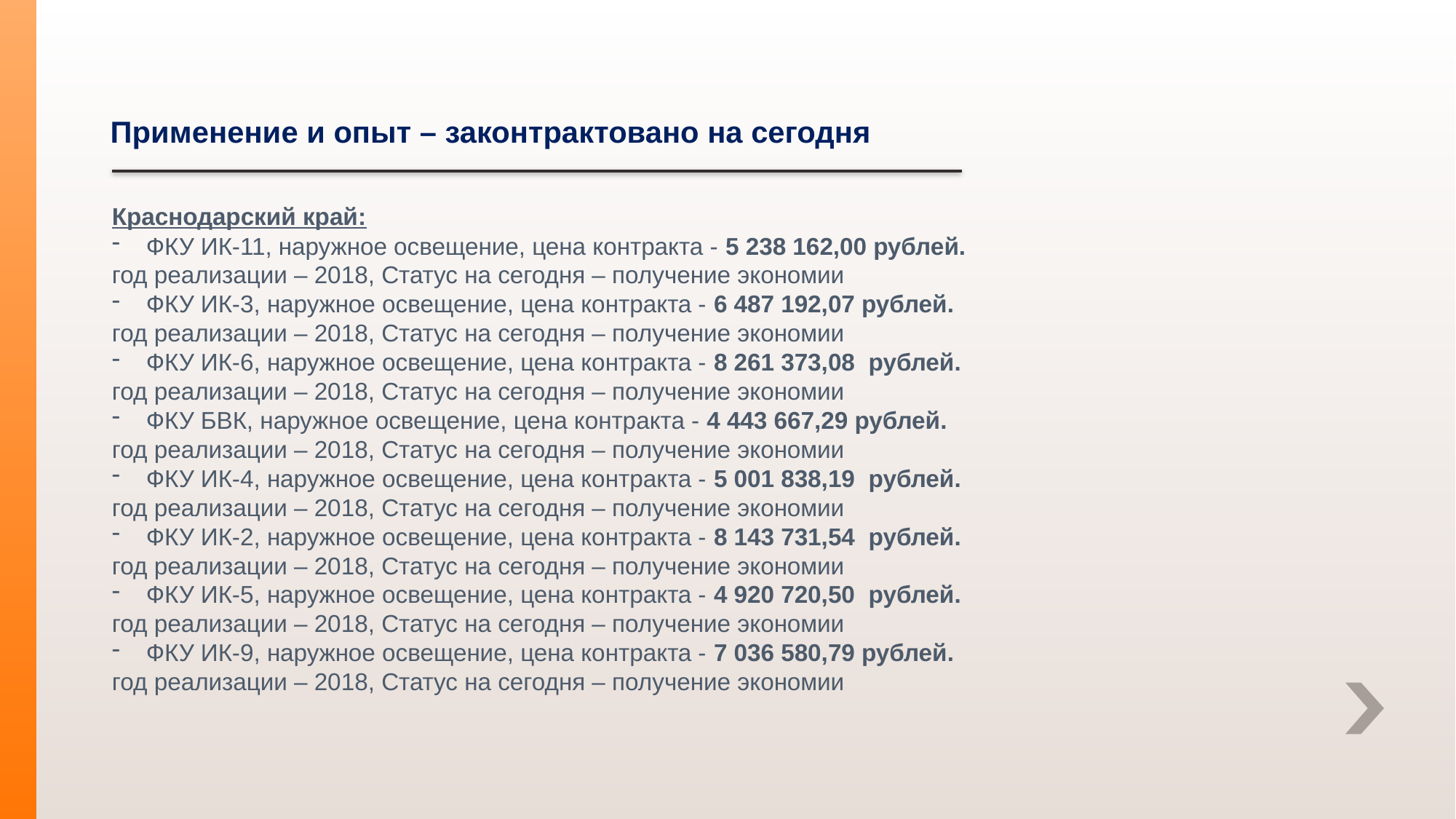

# Применение и опыт – законтрактовано на сегодня

Краснодарский край:
ФКУ ИК-11, наружное освещение, цена контракта - 5 238 162,00 рублей.
год реализации – 2018, Статус на сегодня – получение экономии
ФКУ ИК-3, наружное освещение, цена контракта - 6 487 192,07 рублей.
год реализации – 2018, Статус на сегодня – получение экономии
ФКУ ИК-6, наружное освещение, цена контракта - 8 261 373,08  рублей.
год реализации – 2018, Статус на сегодня – получение экономии
ФКУ БВК, наружное освещение, цена контракта - 4 443 667,29 рублей.
год реализации – 2018, Статус на сегодня – получение экономии
ФКУ ИК-4, наружное освещение, цена контракта - 5 001 838,19  рублей.
год реализации – 2018, Статус на сегодня – получение экономии
ФКУ ИК-2, наружное освещение, цена контракта - 8 143 731,54  рублей.
год реализации – 2018, Статус на сегодня – получение экономии
ФКУ ИК-5, наружное освещение, цена контракта - 4 920 720,50  рублей.
год реализации – 2018, Статус на сегодня – получение экономии
ФКУ ИК-9, наружное освещение, цена контракта - 7 036 580,79 рублей.
год реализации – 2018, Статус на сегодня – получение экономии